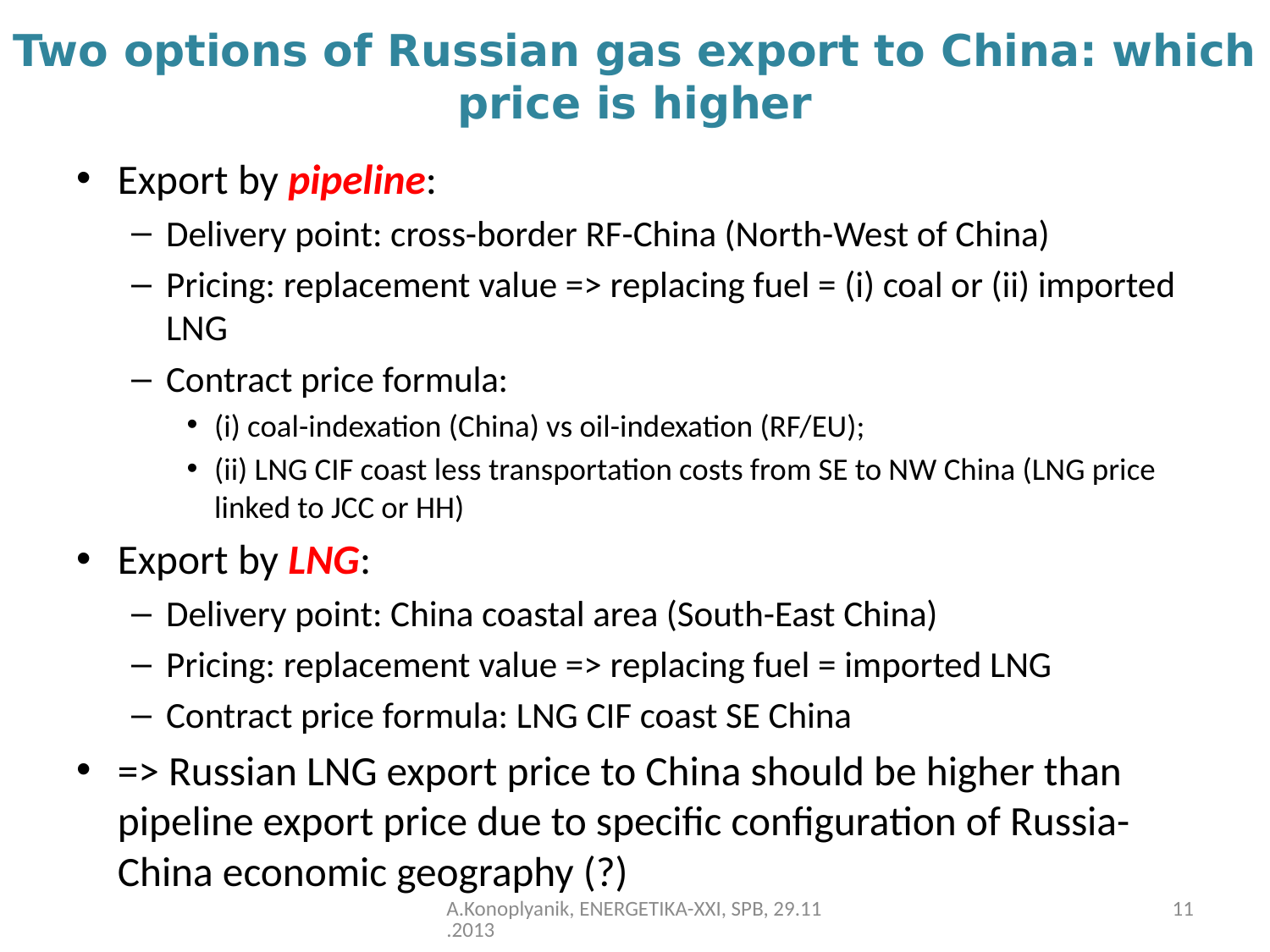

# Two options of Russian gas export to China: which price is higher
Export by pipeline:
Delivery point: cross-border RF-China (North-West of China)
Pricing: replacement value => replacing fuel = (i) coal or (ii) imported LNG
Contract price formula:
(i) coal-indexation (China) vs oil-indexation (RF/EU);
(ii) LNG CIF coast less transportation costs from SE to NW China (LNG price linked to JCC or HH)
Export by LNG:
Delivery point: China coastal area (South-East China)
Pricing: replacement value => replacing fuel = imported LNG
Contract price formula: LNG CIF coast SE China
=> Russian LNG export price to China should be higher than pipeline export price due to specific configuration of Russia-China economic geography (?)

A.Konoplyanik, ENERGETIKA-XXI, SPB, 29.11.2013
11